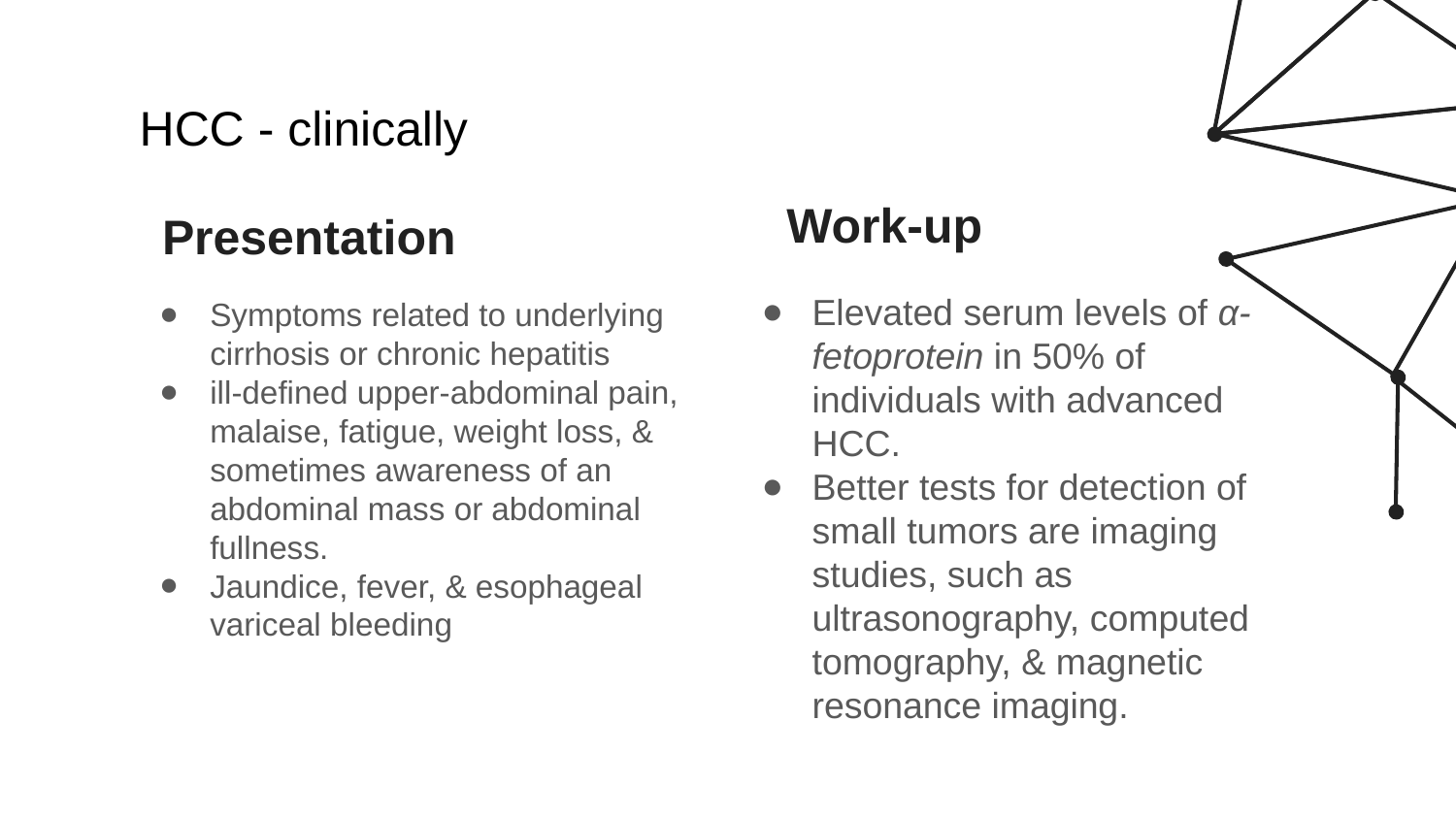

# HCC - clinically
Work-up
Presentation
Elevated serum levels of α-fetoprotein in 50% of individuals with advanced HCC.
Better tests for detection of small tumors are imaging studies, such as ultrasonography, computed tomography, & magnetic resonance imaging.
Symptoms related to underlying cirrhosis or chronic hepatitis
ill-defined upper-abdominal pain, malaise, fatigue, weight loss, & sometimes awareness of an abdominal mass or abdominal fullness.
Jaundice, fever, & esophageal variceal bleeding